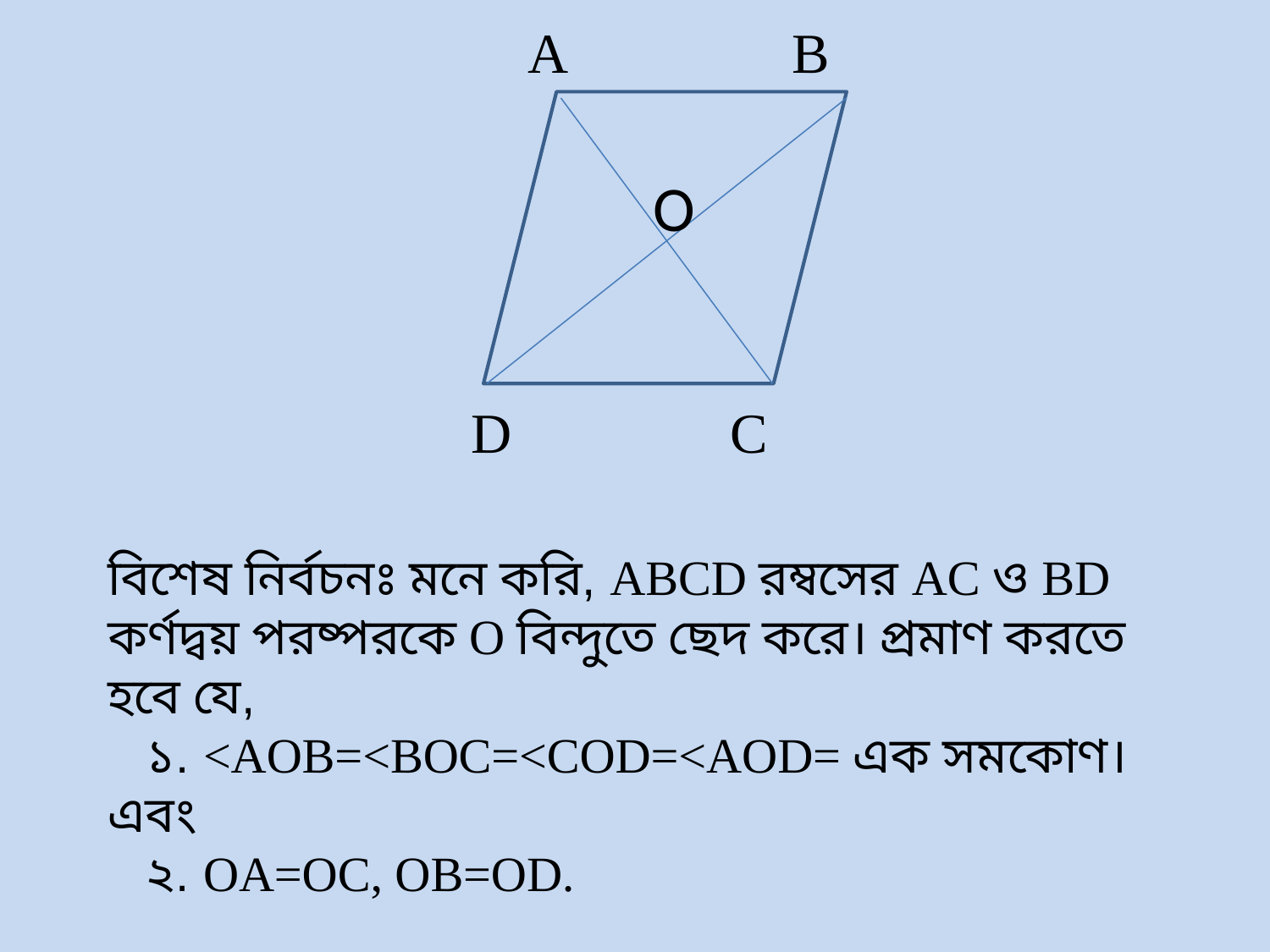

A
B

C
D
O
বিশেষ নির্বচনঃ মনে করি, ABCD রম্বসের AC ও BD কর্ণদ্বয় পরষ্পরকে O বিন্দুতে ছেদ করে। প্রমাণ করতে হবে যে,
   ১. <AOB=<BOC=<COD=<AOD= এক সমকোণ। এবং
   ২. OA=OC, OB=OD.